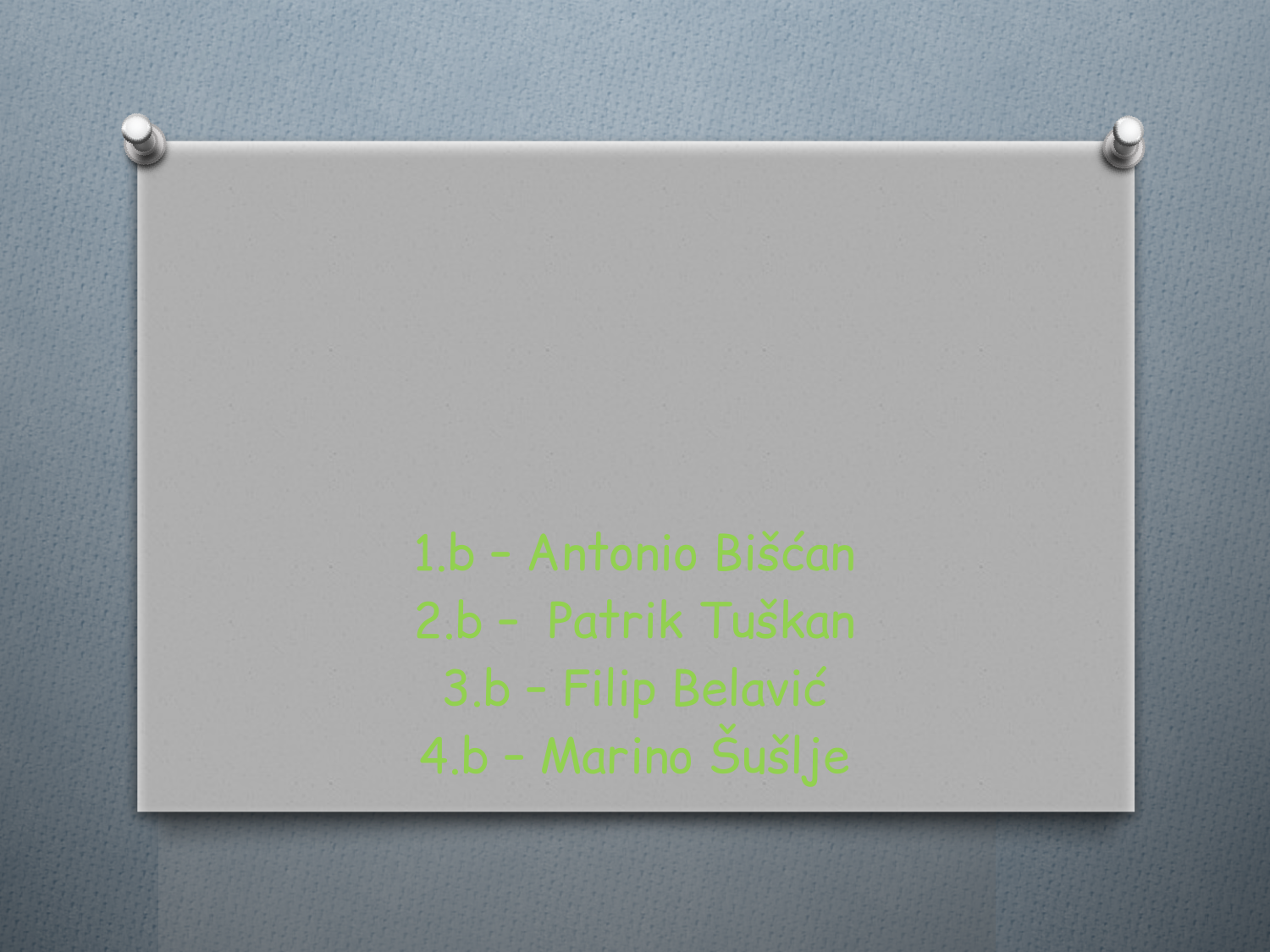

#
1.b – Antonio Bišćan
2.b –  Patrik Tuškan
3.b – Filip Belavić
4.b – Marino Šušlje